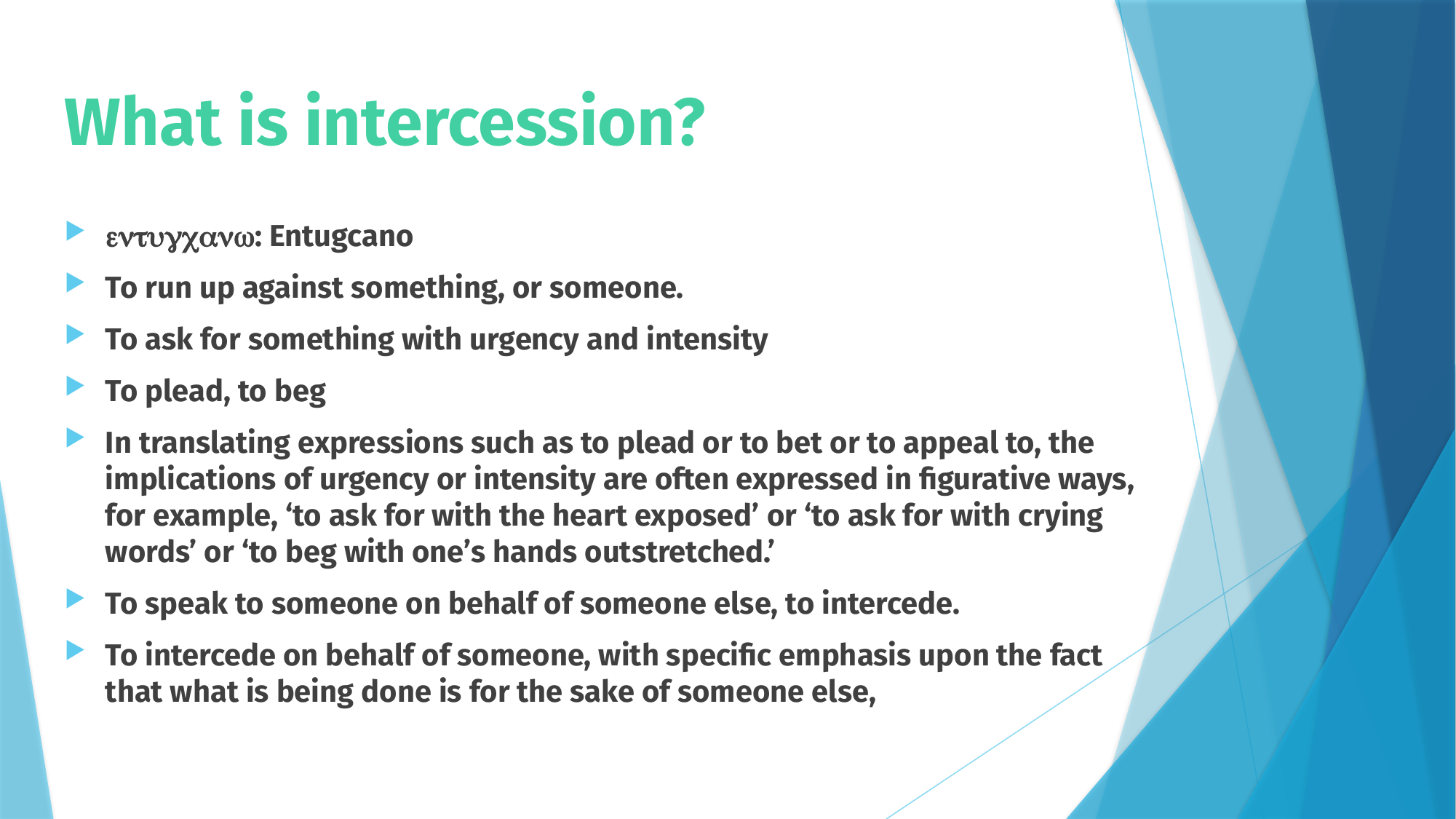

# What is intercession?
εντυγχανω: Entugcano
To run up against something, or someone.
To ask for something with urgency and intensity
To plead, to beg
In translating expressions such as to plead or to bet or to appeal to, the implications of urgency or intensity are often expressed in figurative ways, for example, ‘to ask for with the heart exposed’ or ‘to ask for with crying words’ or ‘to beg with one’s hands outstretched.’
To speak to someone on behalf of someone else, to intercede.
To intercede on behalf of someone, with specific emphasis upon the fact that what is being done is for the sake of someone else,